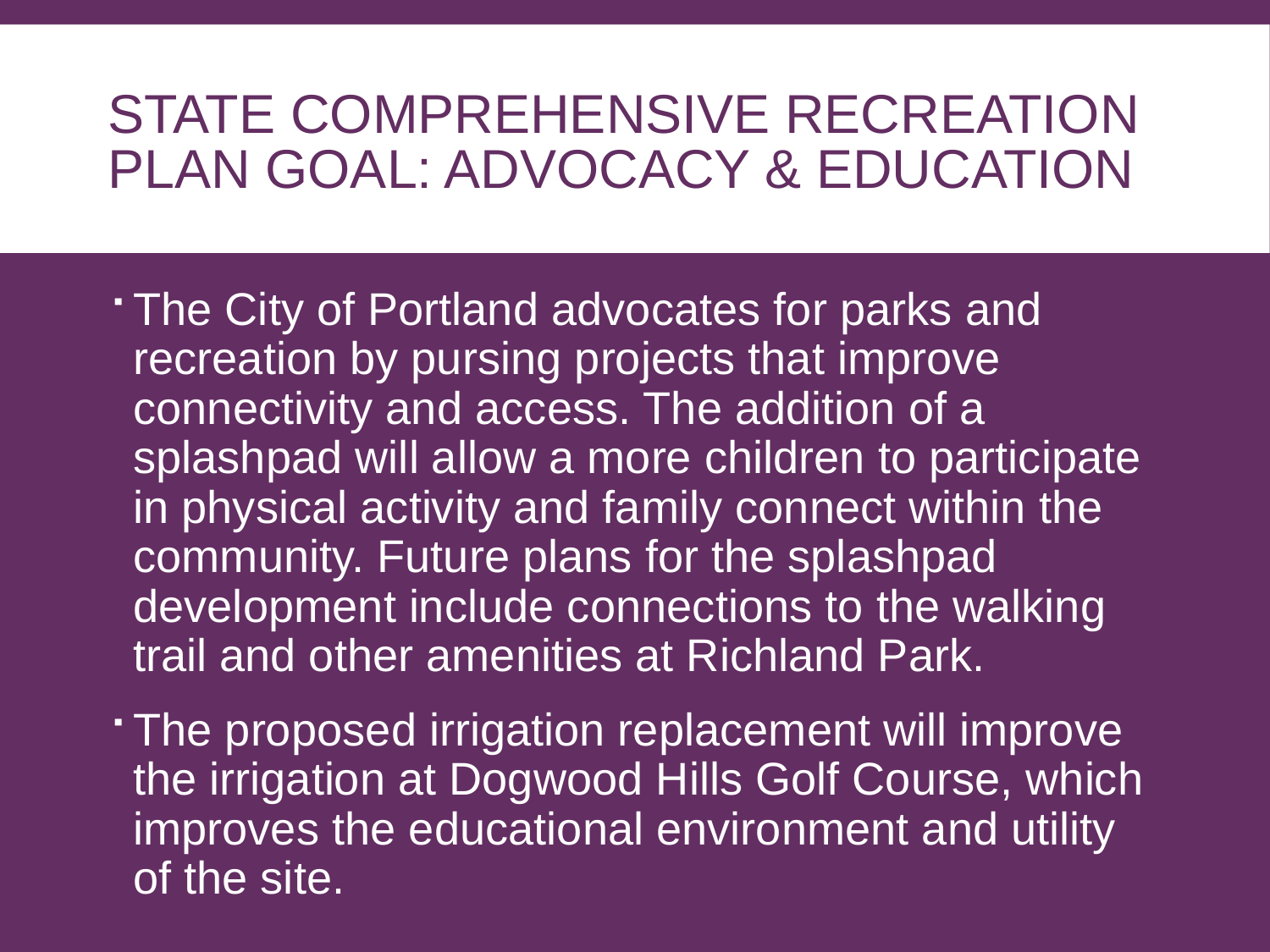

# State Comprehensive Recreation Plan Goal: Advocacy & Education
The City of Portland advocates for parks and recreation by pursing projects that improve connectivity and access. The addition of a splashpad will allow a more children to participate in physical activity and family connect within the community. Future plans for the splashpad development include connections to the walking trail and other amenities at Richland Park.
The proposed irrigation replacement will improve the irrigation at Dogwood Hills Golf Course, which improves the educational environment and utility of the site.